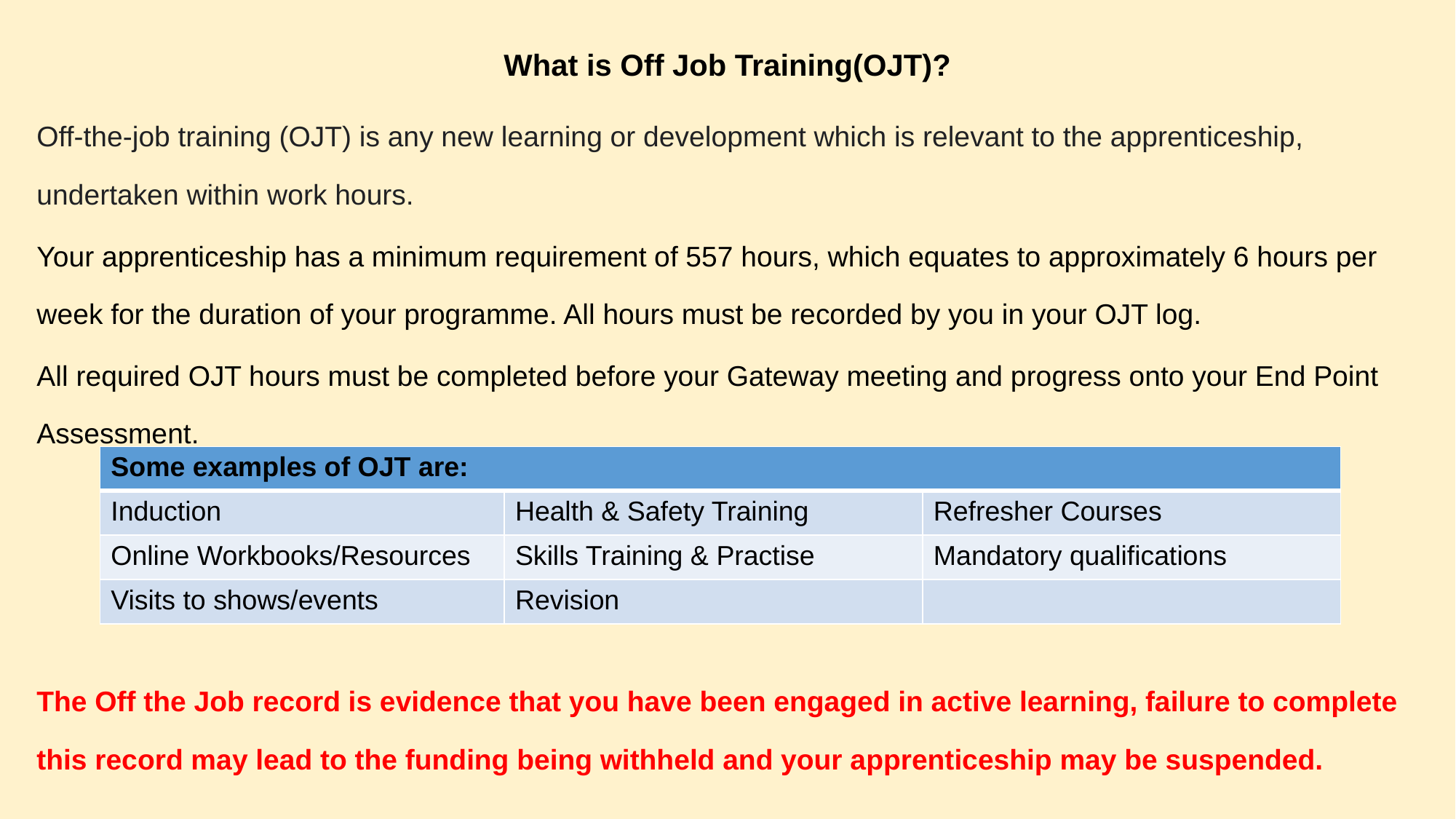

# What is Off Job Training(OJT)?
Off-the-job training (OJT) is any new learning or development which is relevant to the apprenticeship, undertaken within work hours.
Your apprenticeship has a minimum requirement of 557 hours, which equates to approximately 6 hours per week for the duration of your programme. All hours must be recorded by you in your OJT log.
All required OJT hours must be completed before your Gateway meeting and progress onto your End Point Assessment.

The Off the Job record is evidence that you have been engaged in active learning, failure to complete this record may lead to the funding being withheld and your apprenticeship may be suspended.

| Some examples of OJT are: |  |  |
| --- | --- | --- |
| Induction | Health & Safety Training | Refresher Courses |
| Online Workbooks/Resources | Skills Training & Practise | Mandatory qualifications |
| Visits to shows/events | Revision |  |